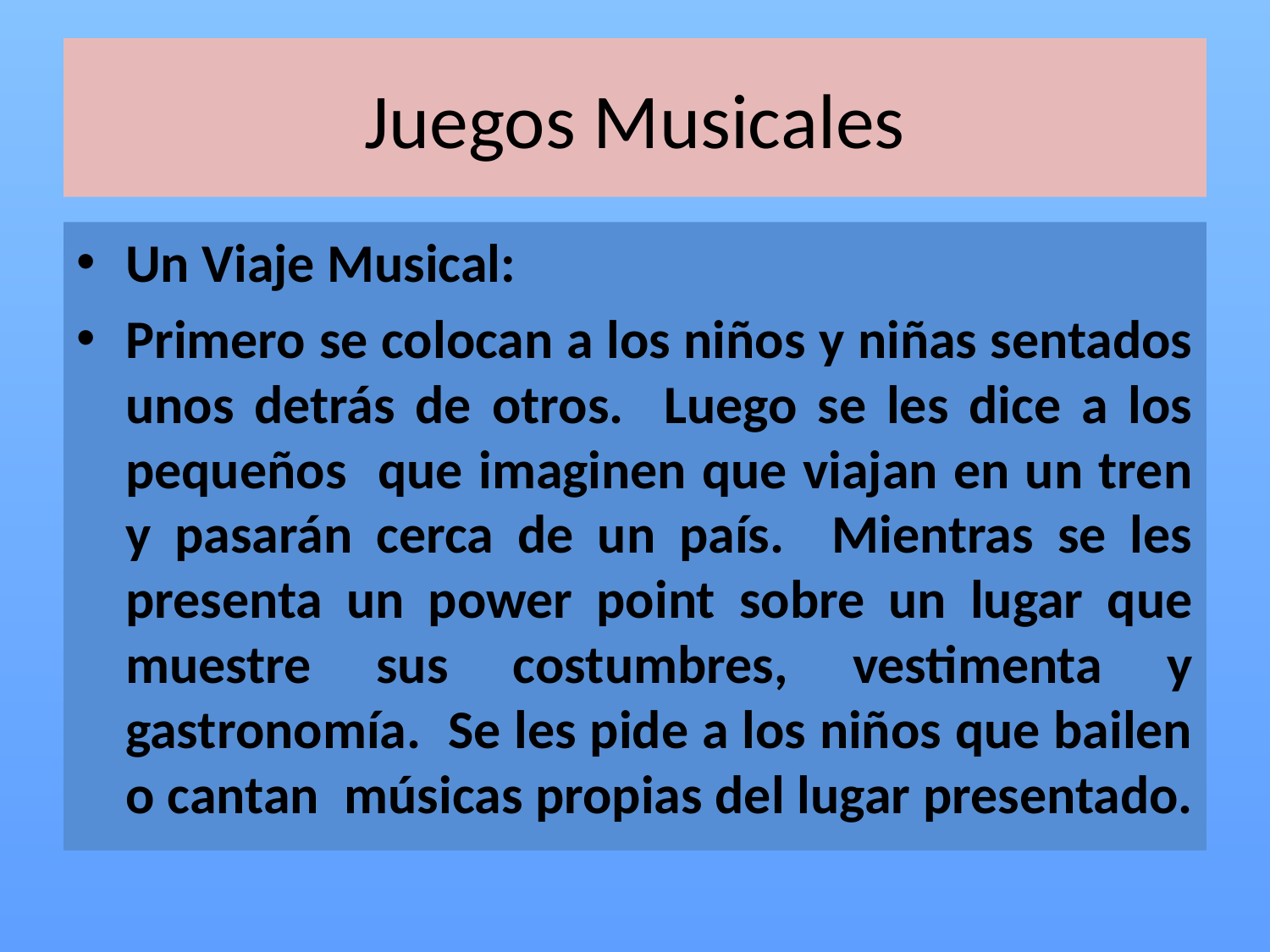

# Juegos Musicales
Un Viaje Musical:
Primero se colocan a los niños y niñas sentados unos detrás de otros.  Luego se les dice a los pequeños  que imaginen que viajan en un tren y pasarán cerca de un país.  Mientras se les presenta un power point sobre un lugar que muestre sus costumbres, vestimenta y gastronomía.  Se les pide a los niños que bailen o cantan  músicas propias del lugar presentado.